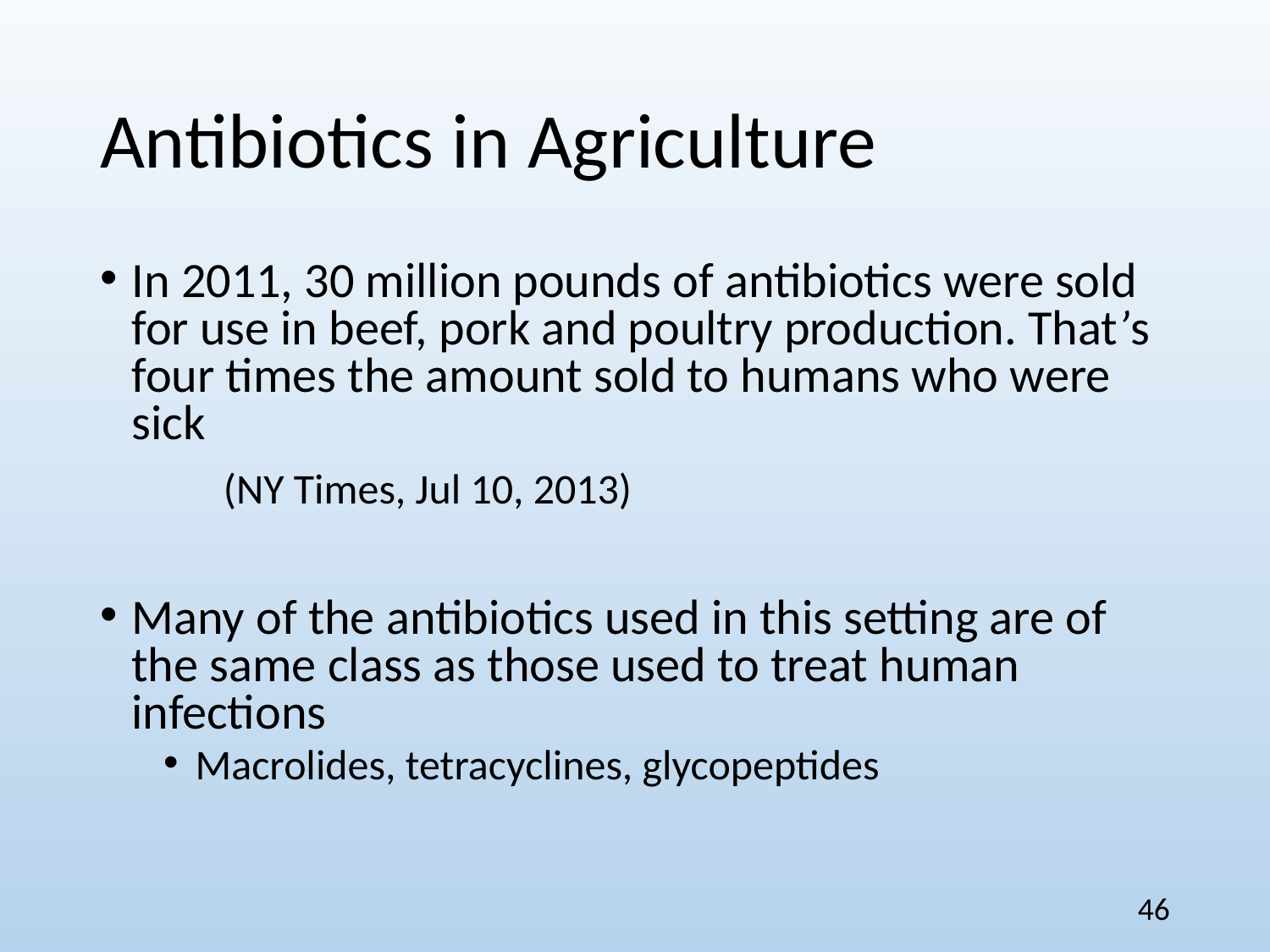

# Antibiotics in Agriculture
In 2011, 30 million pounds of antibiotics were sold for use in beef, pork and poultry production. That’s four times the amount sold to humans who were sick
           (NY Times, Jul 10, 2013)

Many of the antibiotics used in this setting are of the same class as those used to treat human infections
Macrolides, tetracyclines, glycopeptides

46